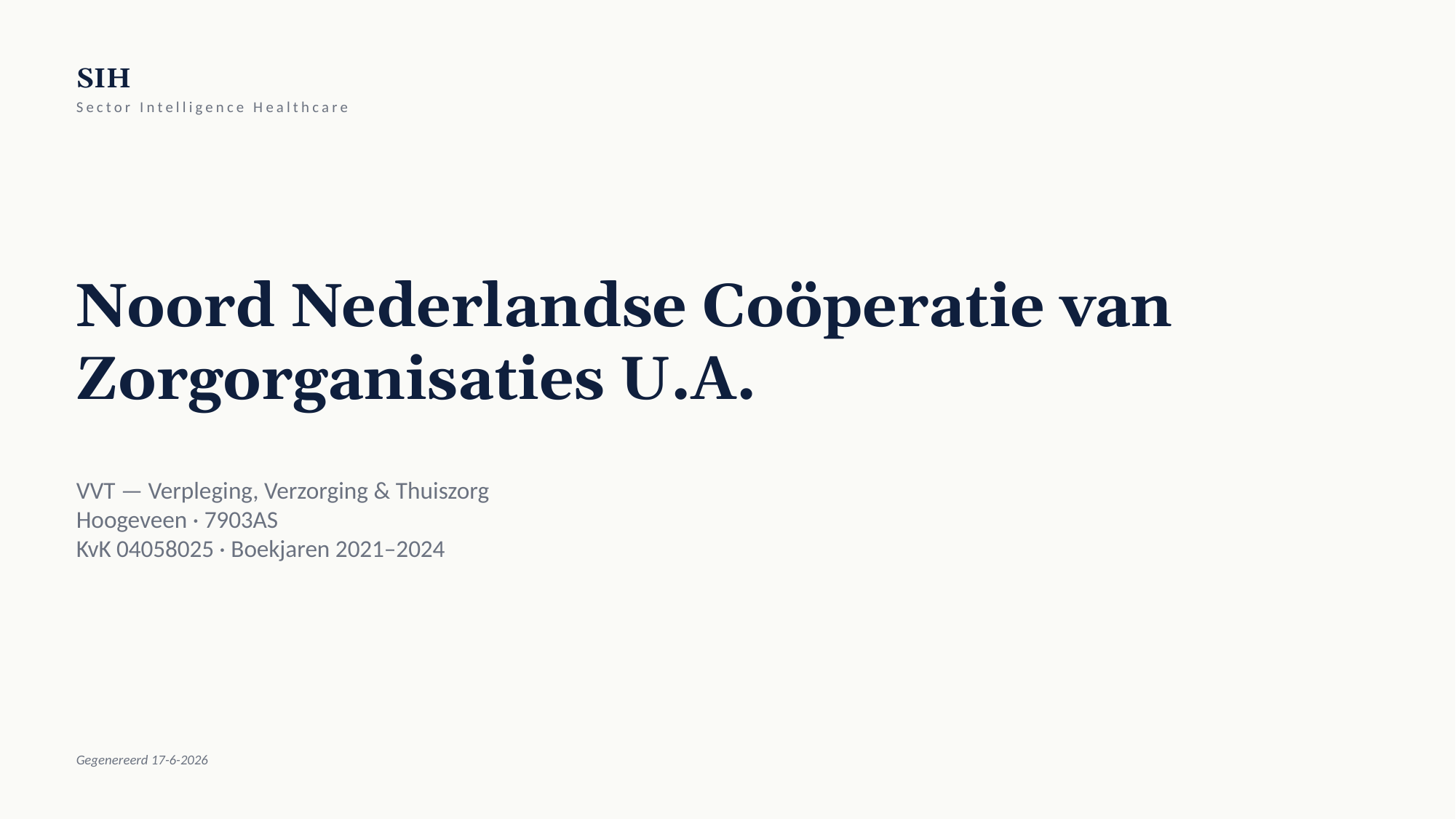

SIH
Sector Intelligence Healthcare
Noord Nederlandse Coöperatie van Zorgorganisaties U.A.
VVT — Verpleging, Verzorging & Thuiszorg
Hoogeveen · 7903AS
KvK 04058025 · Boekjaren 2021–2024
Gegenereerd 17-6-2026